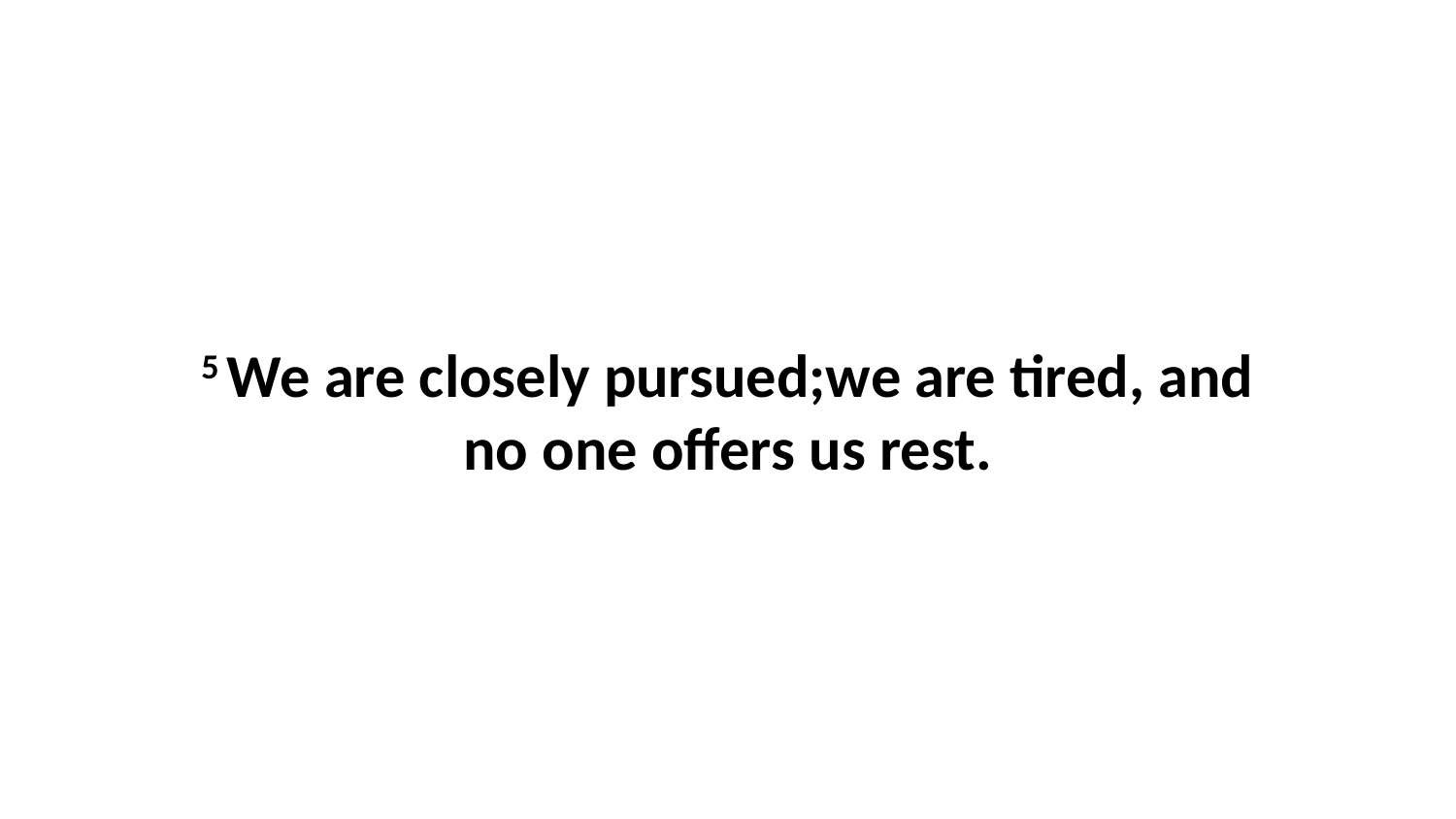

5 We are closely pursued;we are tired, and no one offers us rest.